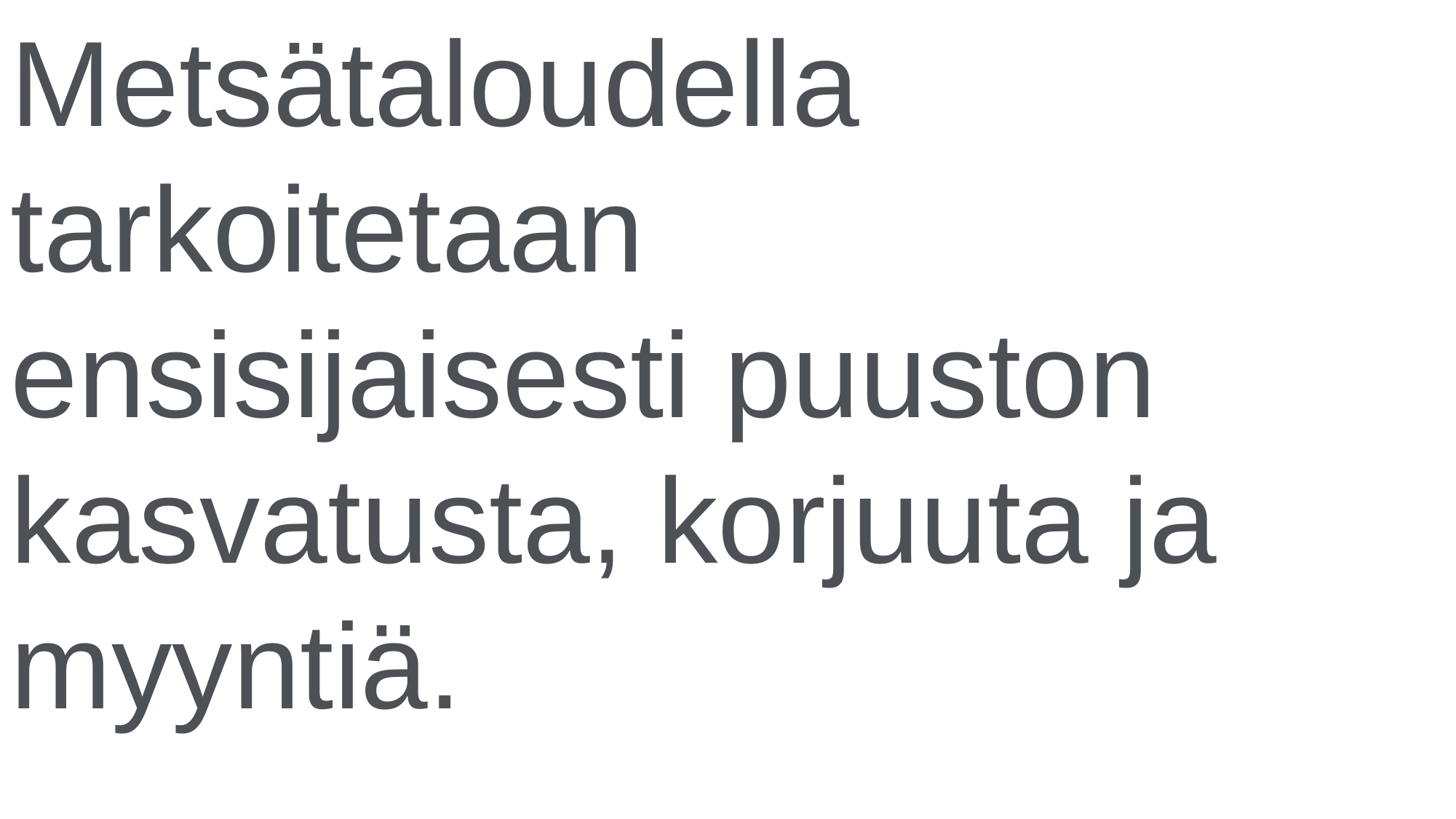

Metsätaloudella tarkoitetaan ensisijaisesti puuston kasvatusta, korjuuta ja myyntiä.